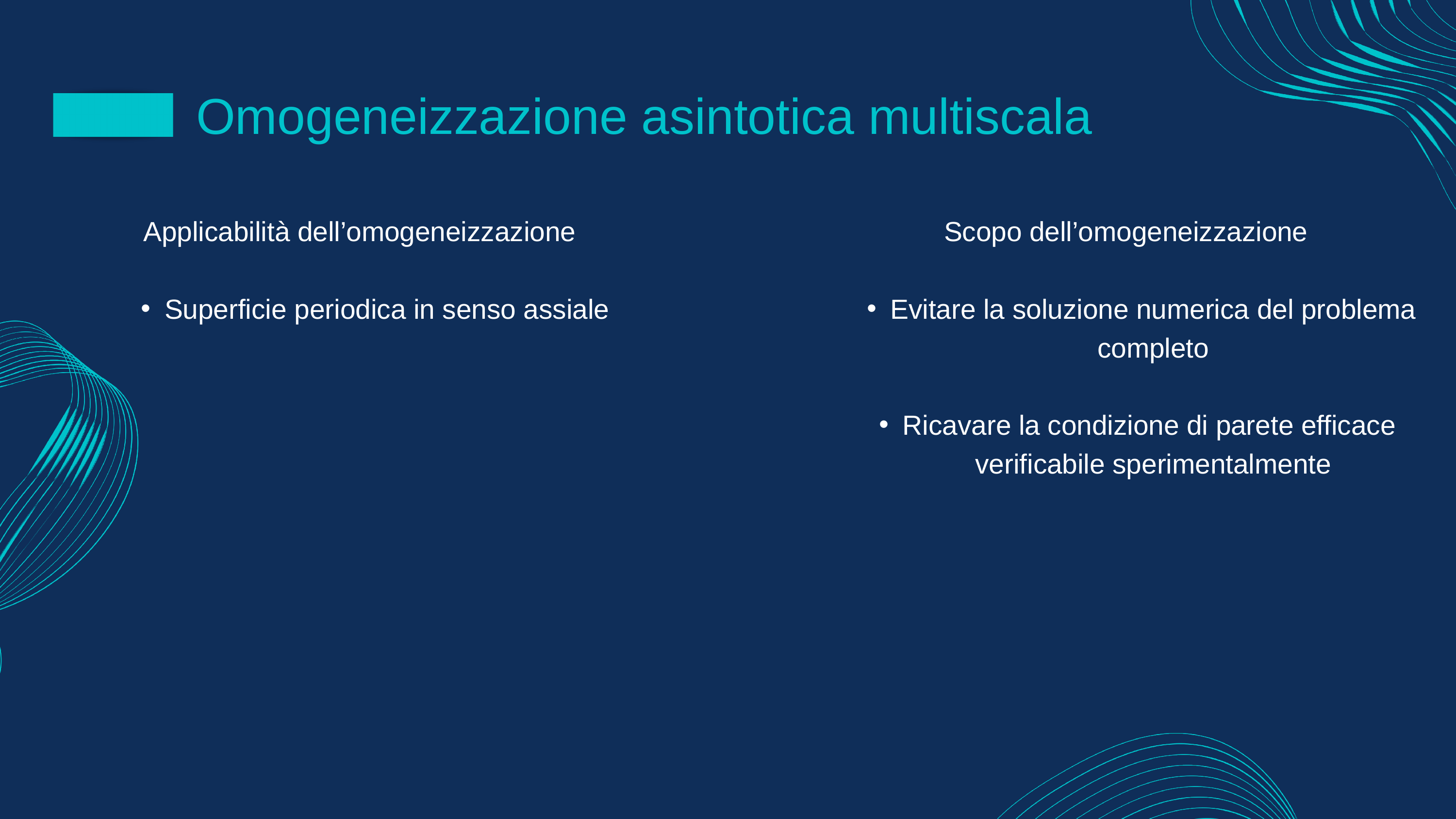

Omogeneizzazione asintotica multiscala

Applicabilità dell’omogeneizzazione

Superficie periodica in senso assiale

Scopo dell’omogeneizzazione

Evitare la soluzione numerica del problema completo

Ricavare la condizione di parete efficace  verificabile sperimentalmente